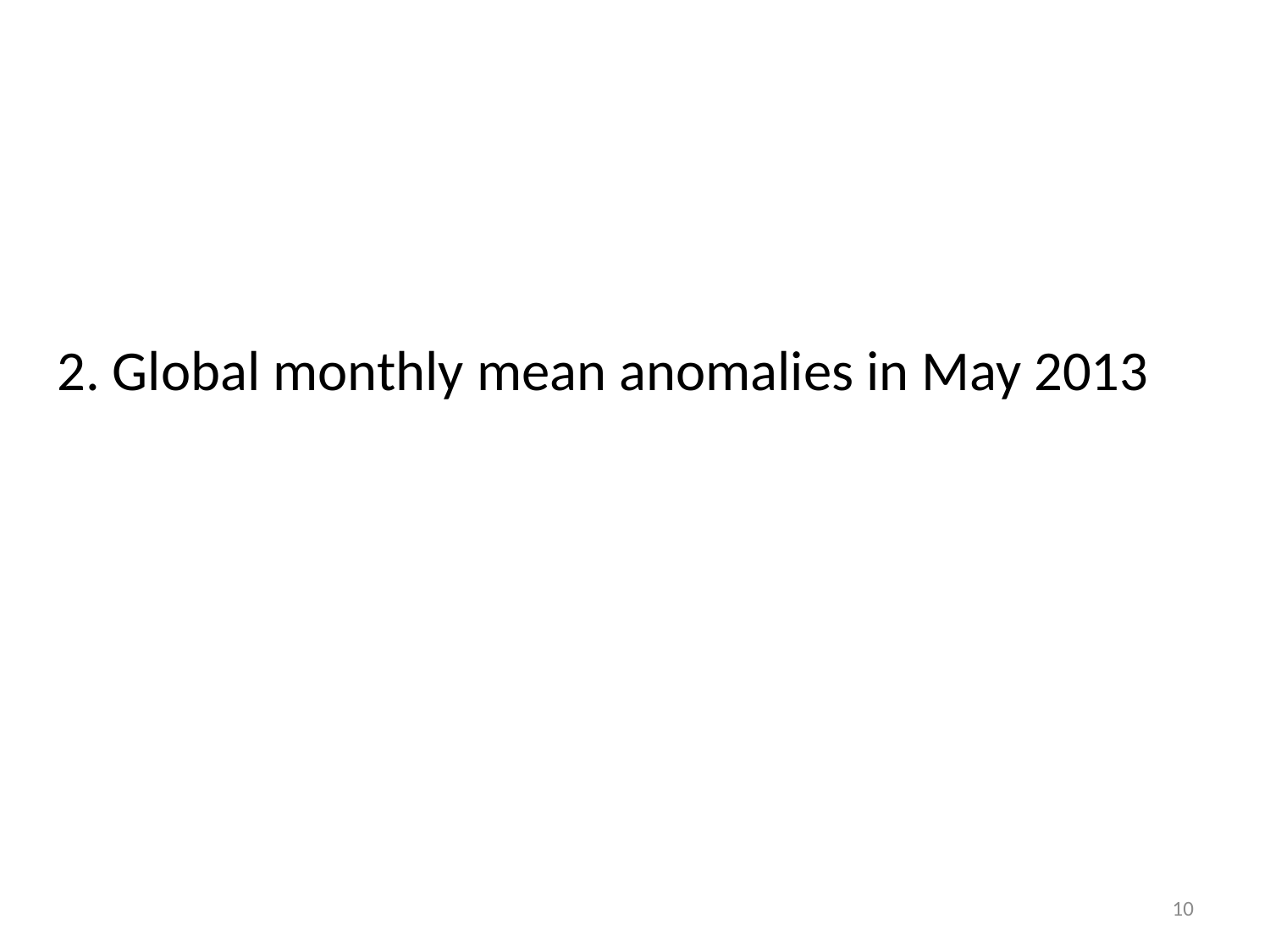

2. Global monthly mean anomalies in May 2013
10